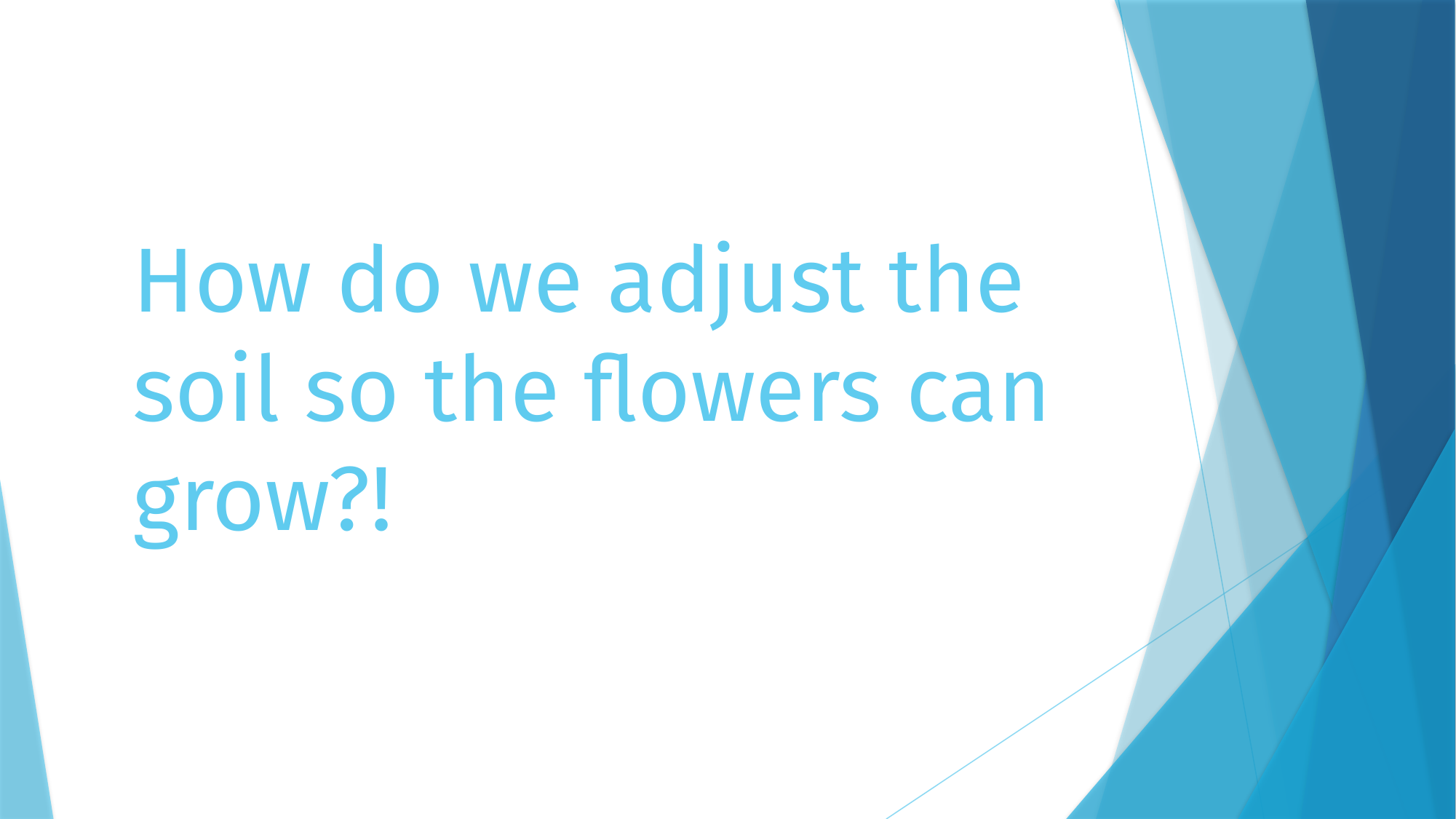

# How do we adjust the soil so the flowers can grow?!